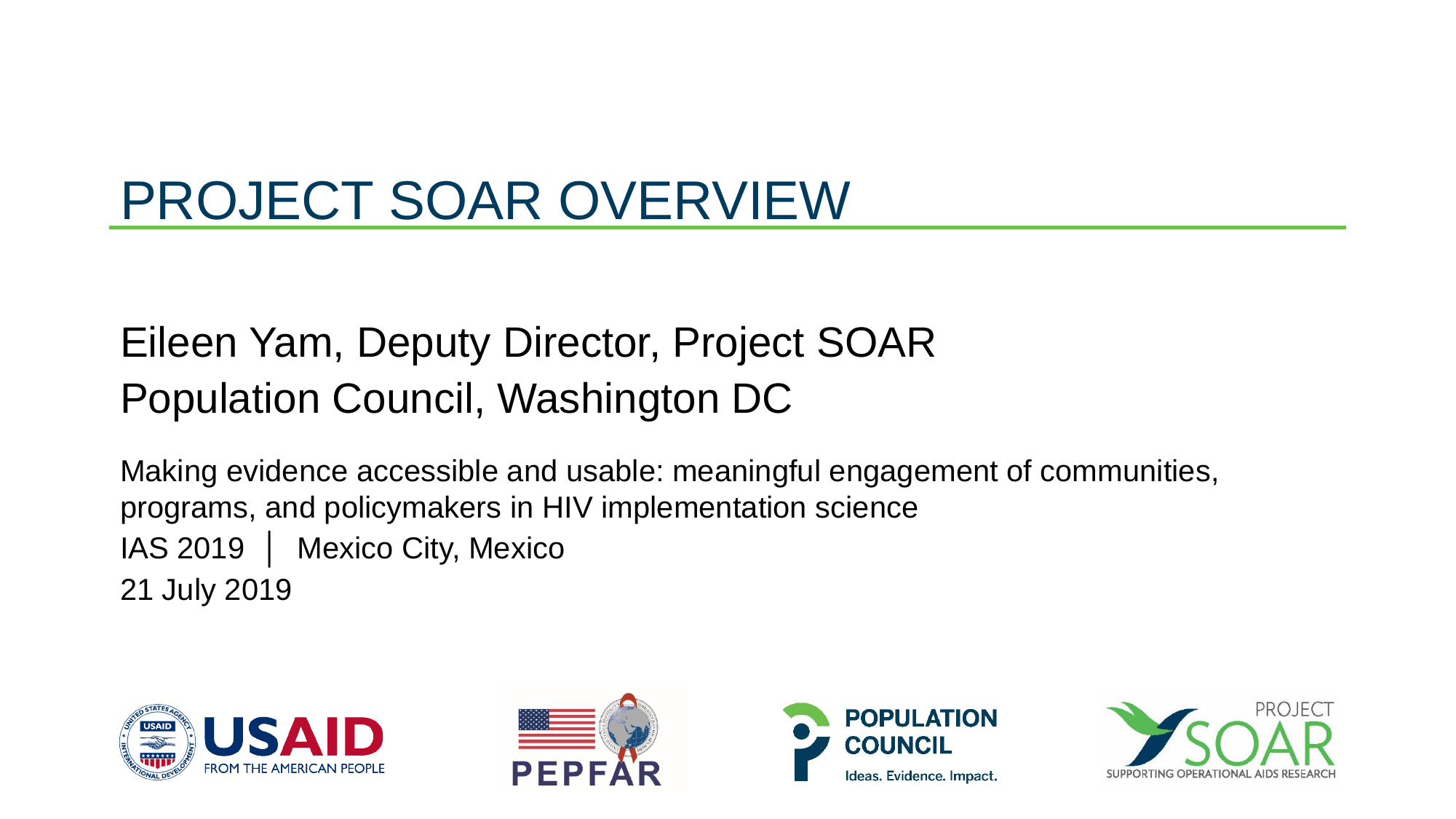

# PROJECT SOAR OVERVIEW
Eileen Yam, Deputy Director, Project SOAR
Population Council, Washington DC
Making evidence accessible and usable: meaningful engagement of communities, programs, and policymakers in HIV implementation science
IAS 2019  │  Mexico City, Mexico
21 July 2019